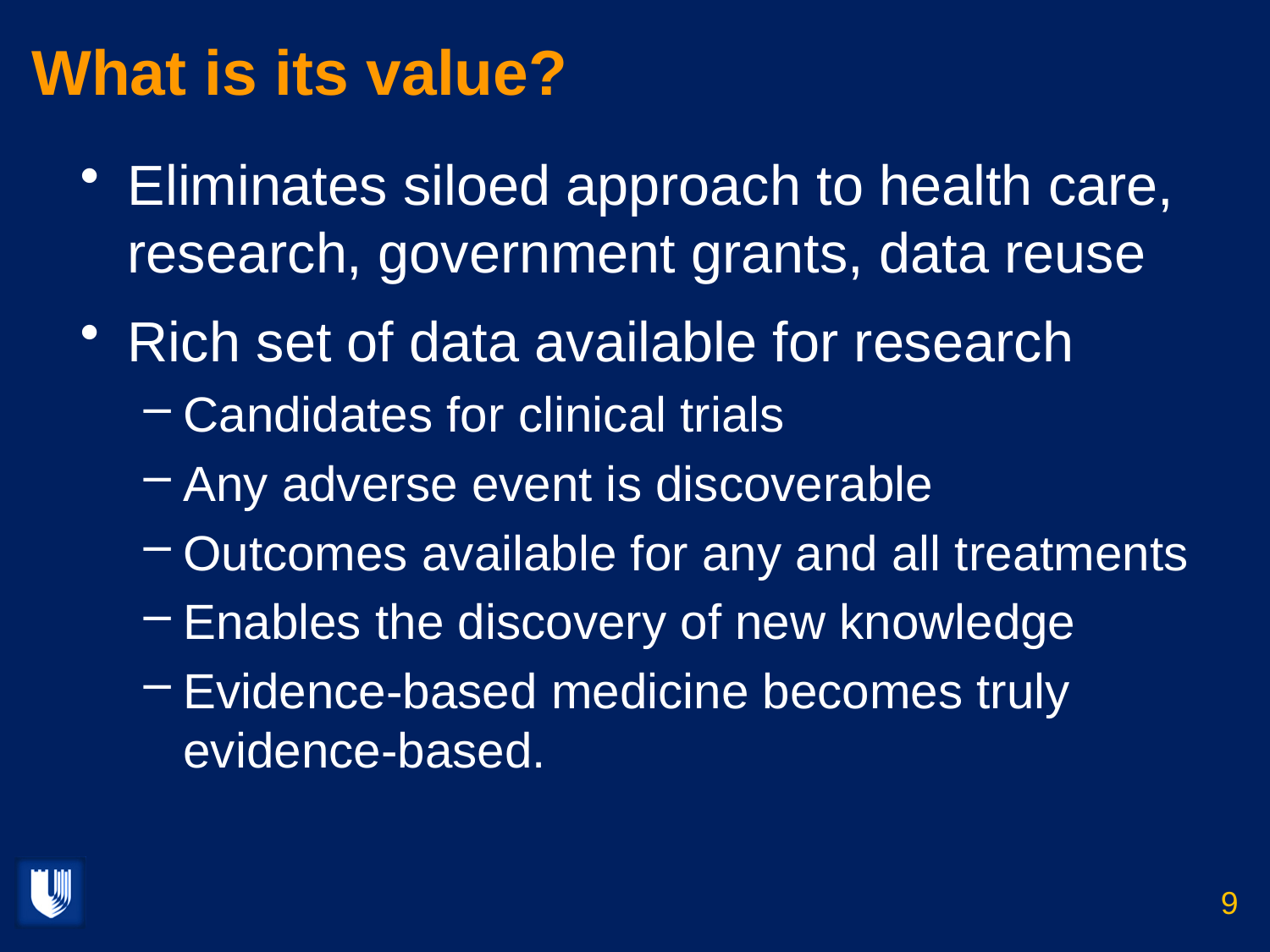

# What is its value?
Eliminates siloed approach to health care, research, government grants, data reuse
Rich set of data available for research
Candidates for clinical trials
Any adverse event is discoverable
Outcomes available for any and all treatments
Enables the discovery of new knowledge
Evidence-based medicine becomes truly evidence-based.

9